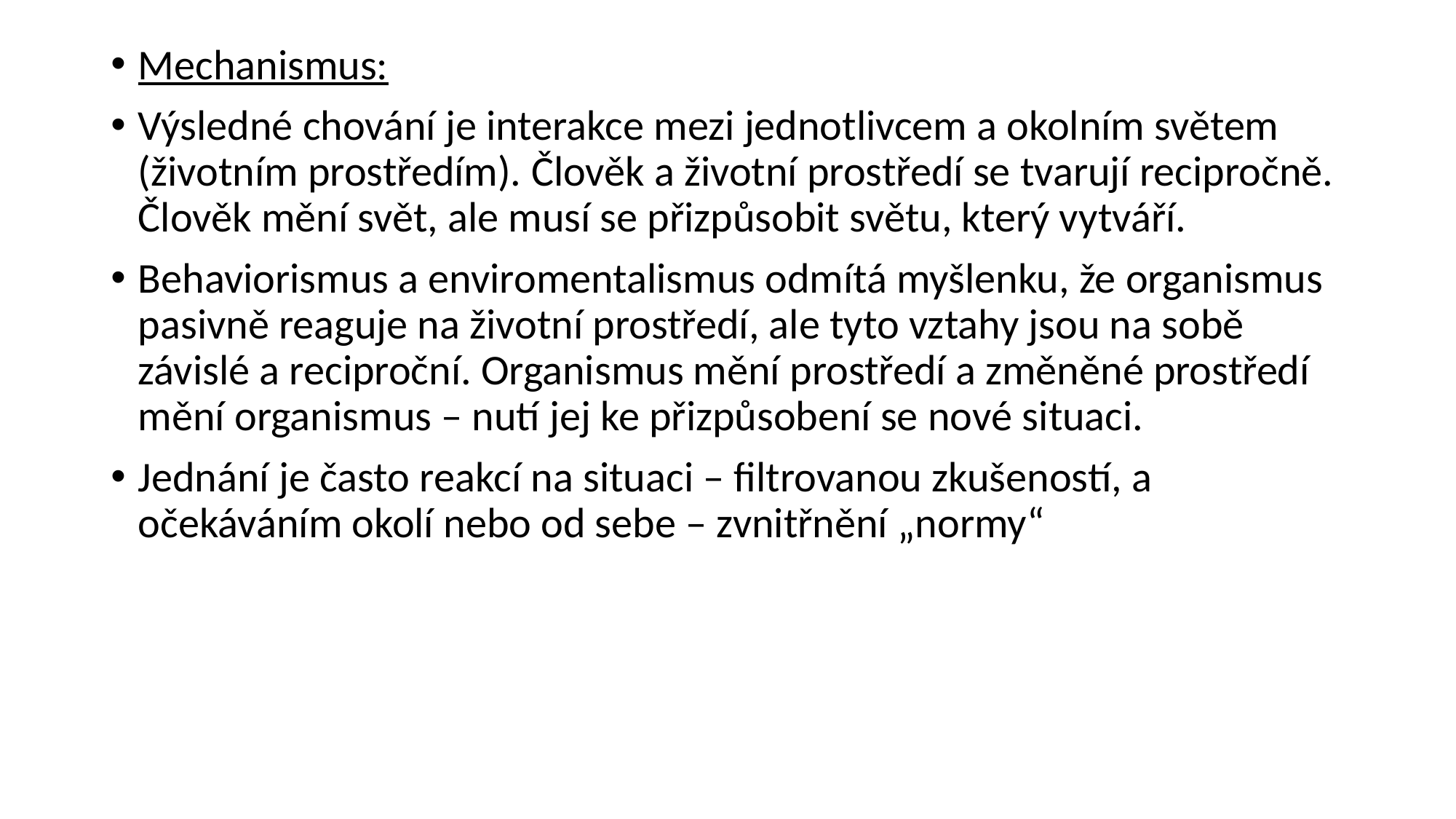

Mechanismus:
Výsledné chování je interakce mezi jednotlivcem a okolním světem (životním prostředím). Člověk a životní prostředí se tvarují recipročně. Člověk mění svět, ale musí se přizpůsobit světu, který vytváří.
Behaviorismus a enviromentalismus odmítá myšlenku, že organismus pasivně reaguje na životní prostředí, ale tyto vztahy jsou na sobě závislé a reciproční. Organismus mění prostředí a změněné prostředí mění organismus – nutí jej ke přizpůsobení se nové situaci.
Jednání je často reakcí na situaci – filtrovanou zkušeností, a očekáváním okolí nebo od sebe – zvnitřnění „normy“